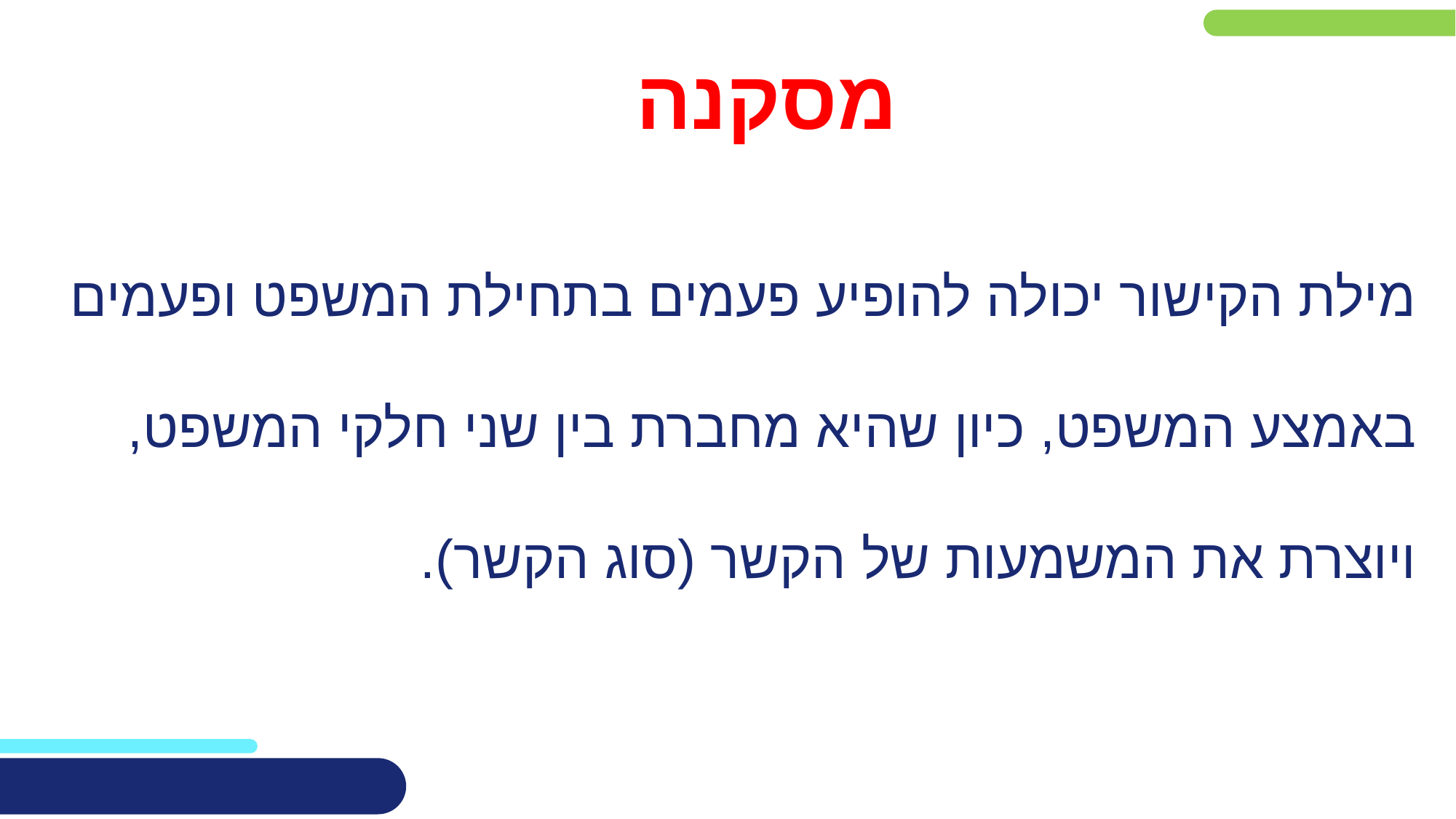

מסקנה
# מילת הקישור יכולה להופיע פעמים בתחילת המשפט ופעמים באמצע המשפט, כיון שהיא מחברת בין שני חלקי המשפט, ויוצרת את המשמעות של הקשר (סוג הקשר).